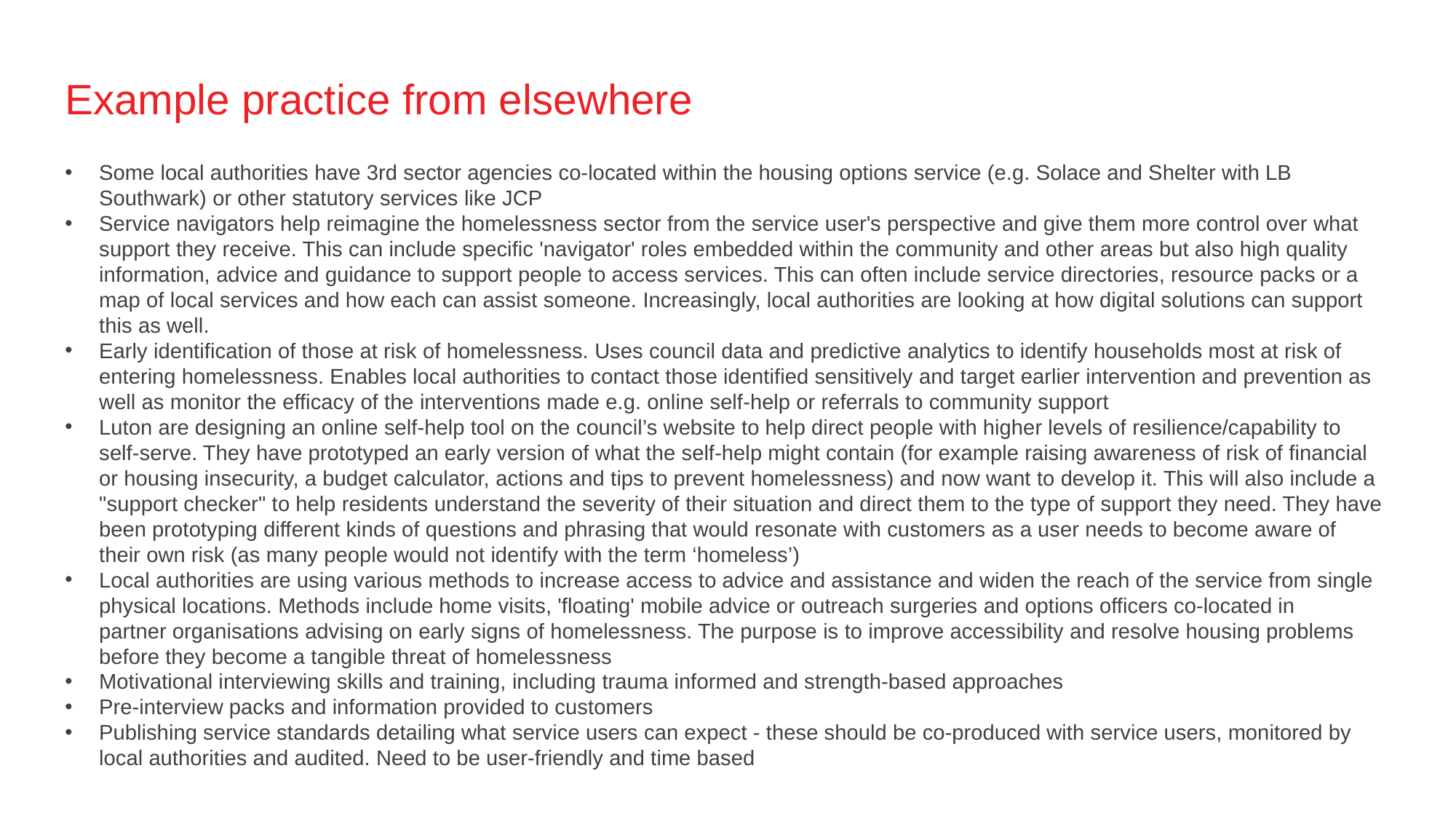

Example practice from elsewhere
Some local authorities have 3rd sector agencies co-located within the housing options service (e.g. Solace and Shelter with LB Southwark) or other statutory services like JCP
Service navigators help reimagine the homelessness sector from the service user's perspective and give them more control over what support they receive. This can include specific 'navigator' roles embedded within the community and other areas but also high quality information, advice and guidance to support people to access services. This can often include service directories, resource packs or a map of local services and how each can assist someone. Increasingly, local authorities are looking at how digital solutions can support this as well.
Early identification of those at risk of homelessness. Uses council data and predictive analytics to identify households most at risk of entering homelessness. Enables local authorities to contact those identified sensitively and target earlier intervention and prevention as well as monitor the efficacy of the interventions made e.g. online self-help or referrals to community support
Luton are designing an online self-help tool on the council’s website to help direct people with higher levels of resilience/capability to self-serve. They have prototyped an early version of what the self-help might contain (for example raising awareness of risk of financial or housing insecurity, a budget calculator, actions and tips to prevent homelessness) and now want to develop it. This will also include a "support checker" to help residents understand the severity of their situation and direct them to the type of support they need. They have been prototyping different kinds of questions and phrasing that would resonate with customers as a user needs to become aware of their own risk (as many people would not identify with the term ‘homeless’)
Local authorities are using various methods to increase access to advice and assistance and widen the reach of the service from single physical locations. Methods include home visits, 'floating' mobile advice or outreach surgeries and options officers co-located in partner organisations advising on early signs of homelessness. The purpose is to improve accessibility and resolve housing problems before they become a tangible threat of homelessness
Motivational interviewing skills and training, including trauma informed and strength-based approaches
Pre-interview packs and information provided to customers
Publishing service standards detailing what service users can expect - these should be co-produced with service users, monitored by local authorities and audited. Need to be user-friendly and time based